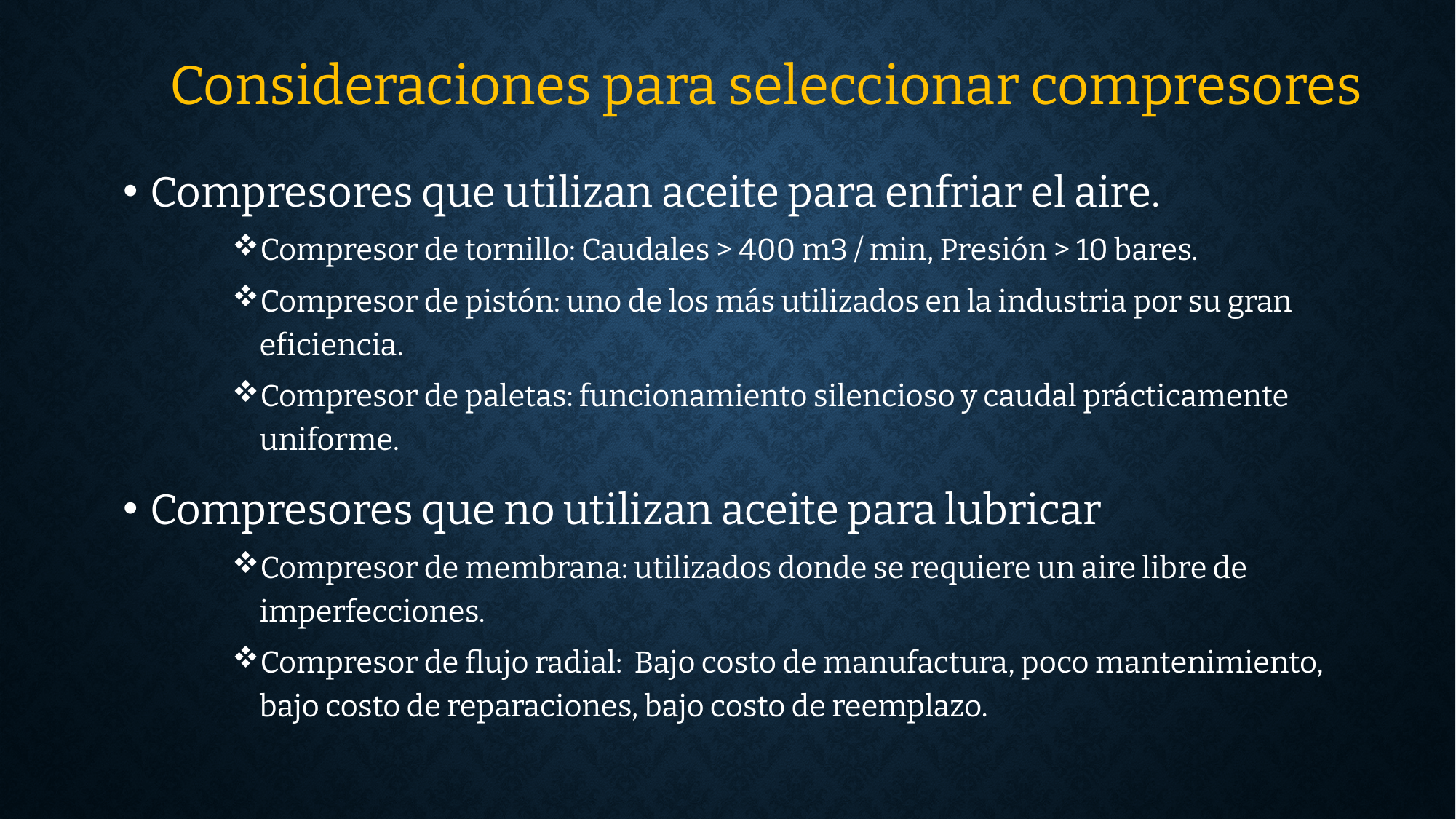

Consideraciones para seleccionar compresores
Compresores que utilizan aceite para enfriar el aire.
Compresor de tornillo: Caudales > 400 m3 / min, Presión > 10 bares.
Compresor de pistón: uno de los más utilizados en la industria por su gran eficiencia.
Compresor de paletas: funcionamiento silencioso y caudal prácticamente uniforme.
Compresores que no utilizan aceite para lubricar
Compresor de membrana: utilizados donde se requiere un aire libre de imperfecciones.
Compresor de flujo radial:  Bajo costo de manufactura, poco mantenimiento, bajo costo de reparaciones, bajo costo de reemplazo.